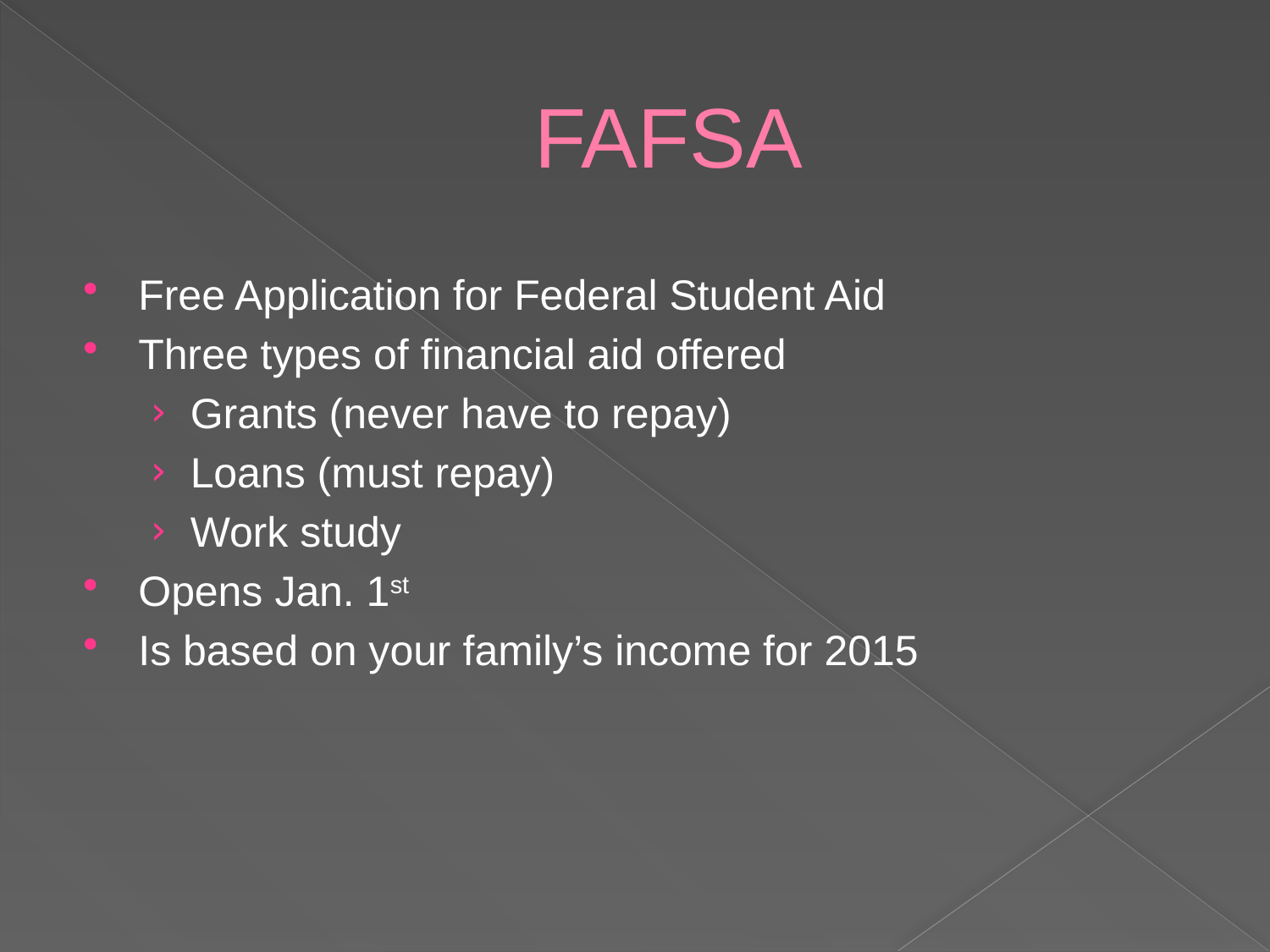

# FAFSA
Free Application for Federal Student Aid
Three types of financial aid offered
Grants (never have to repay)
Loans (must repay)
Work study
Opens Jan. 1st
Is based on your family’s income for 2015